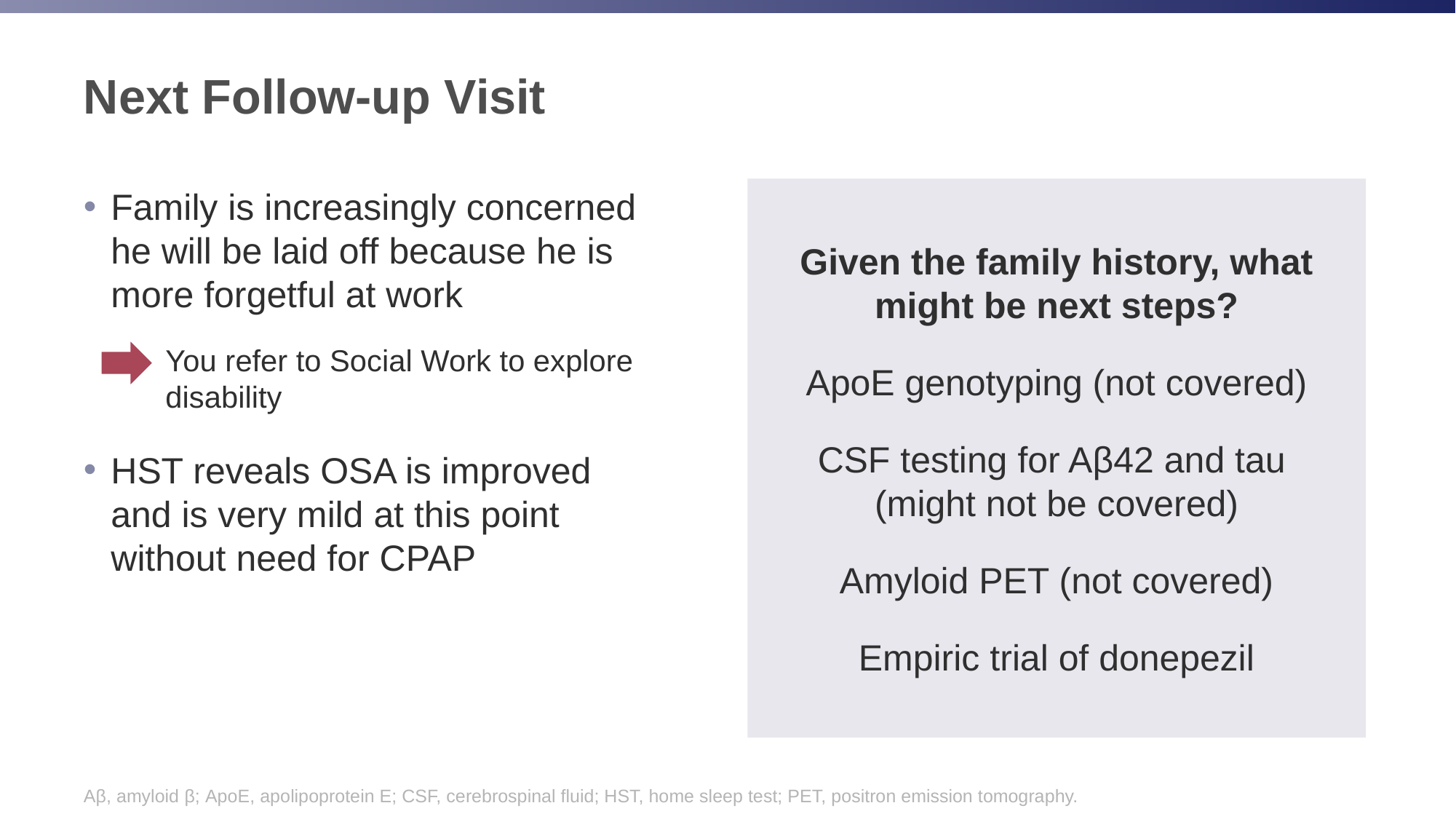

# Next Follow-up Visit
Family is increasingly concerned he will be laid off because he is more forgetful at work
You refer to Social Work to explore disability
HST reveals OSA is improved and is very mild at this point without need for CPAP
Given the family history, what might be next steps?
ApoE genotyping (not covered)
CSF testing for Aβ42 and tau
(might not be covered)
Amyloid PET (not covered)
Empiric trial of donepezil

Aβ, amyloid β; ApoE, apolipoprotein E; CSF, cerebrospinal fluid; HST, home sleep test; PET, positron emission tomography.